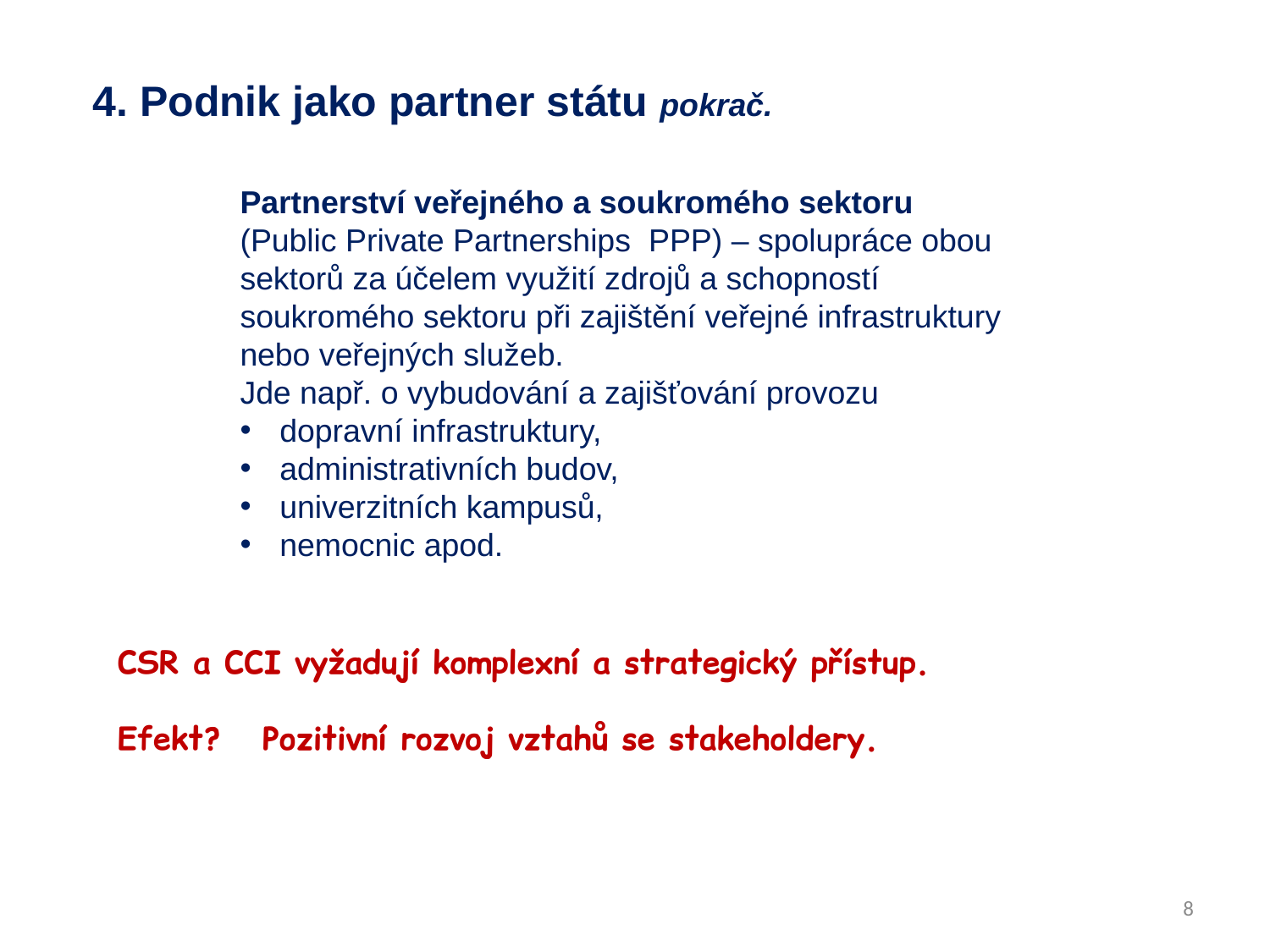

4. Podnik jako partner státu pokrač.
Partnerství veřejného a soukromého sektoru (Public Private Partnerships  PPP) – spolupráce obou sektorů za účelem využití zdrojů a schopností soukromého sektoru při zajištění veřejné infrastruktury nebo veřejných služeb.
Jde např. o vybudování a zajišťování provozu
dopravní infrastruktury,
administrativních budov,
univerzitních kampusů,
nemocnic apod.
CSR a CCI vyžadují komplexní a strategický přístup.

Efekt?   Pozitivní rozvoj vztahů se stakeholdery.
8